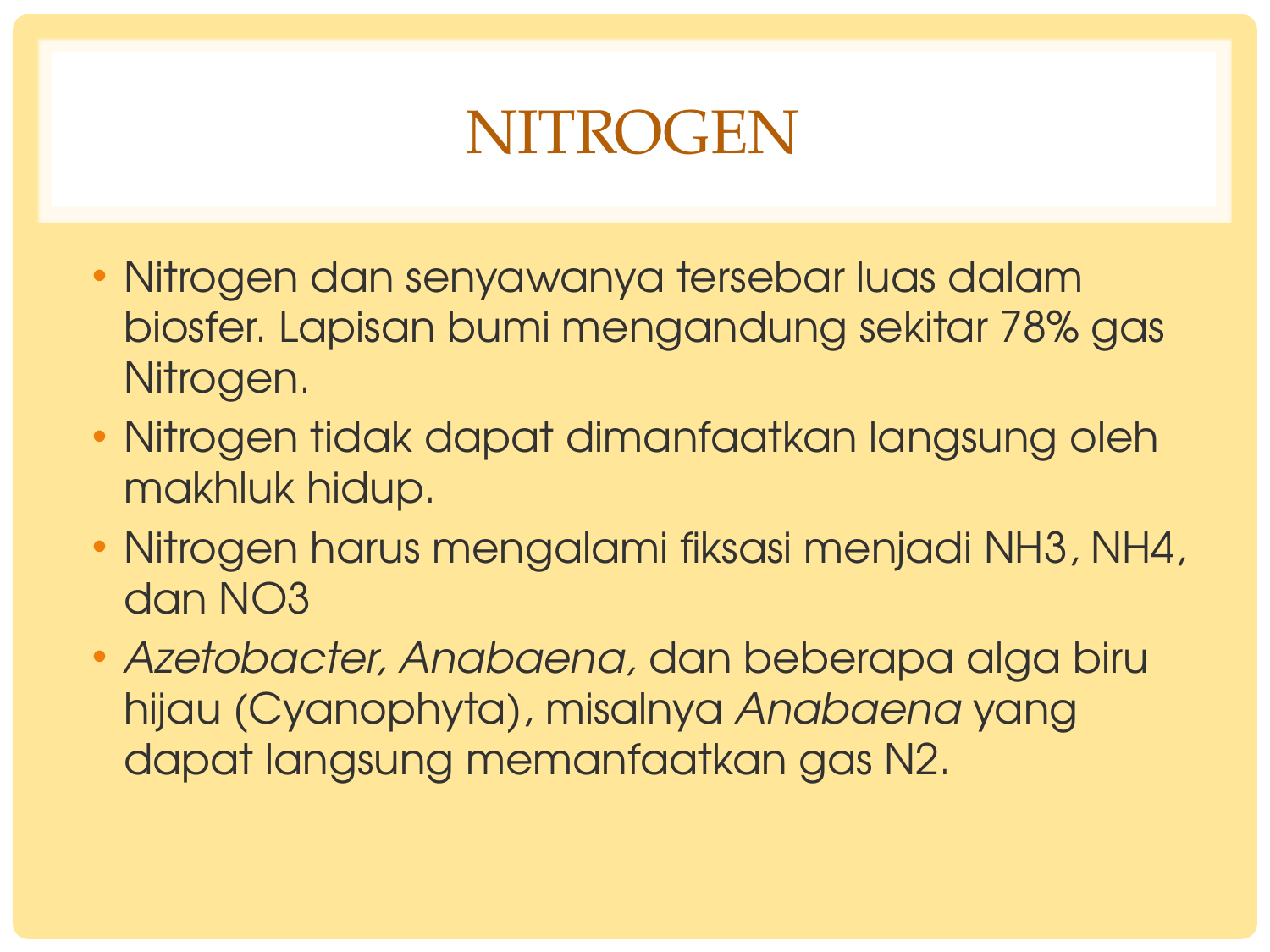

# NITROGEN
Nitrogen dan senyawanya tersebar luas dalam biosfer. Lapisan bumi mengandung sekitar 78% gas Nitrogen.
Nitrogen tidak dapat dimanfaatkan langsung oleh makhluk hidup.
Nitrogen harus mengalami fiksasi menjadi NH3, NH4, dan NO3
Azetobacter, Anabaena, dan beberapa alga biru hijau (Cyanophyta), misalnya Anabaena yang dapat langsung memanfaatkan gas N2.